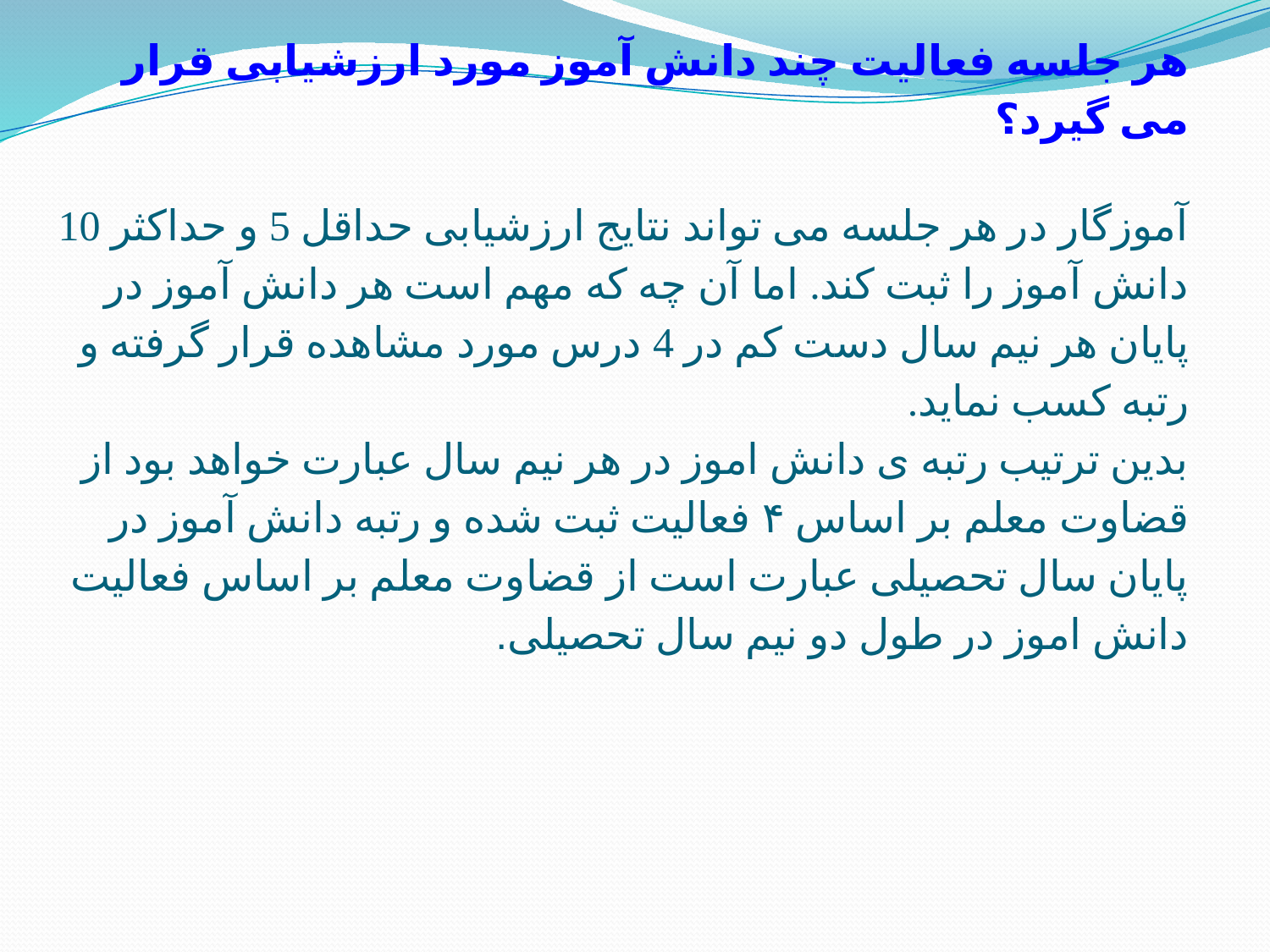

# هر جلسه فعالیت چند دانش آموز مورد ارزشیابی قرار می گیرد؟ آموزگار در هر جلسه می تواند نتایج ارزشیابی حداقل 5 و حداکثر 10 دانش آموز را ثبت کند. اما آن چه که مهم است هر دانش آموز در پایان هر نیم سال دست کم در 4 درس مورد مشاهده قرار گرفته و رتبه کسب نماید. بدین ترتیب رتبه ی دانش اموز در هر نیم سال عبارت خواهد بود از قضاوت معلم بر اساس ۴ فعالیت ثبت شده و رتبه دانش آموز در پایان سال تحصیلی عبارت است از قضاوت معلم بر اساس فعالیت دانش اموز در طول دو نیم سال تحصیلی.